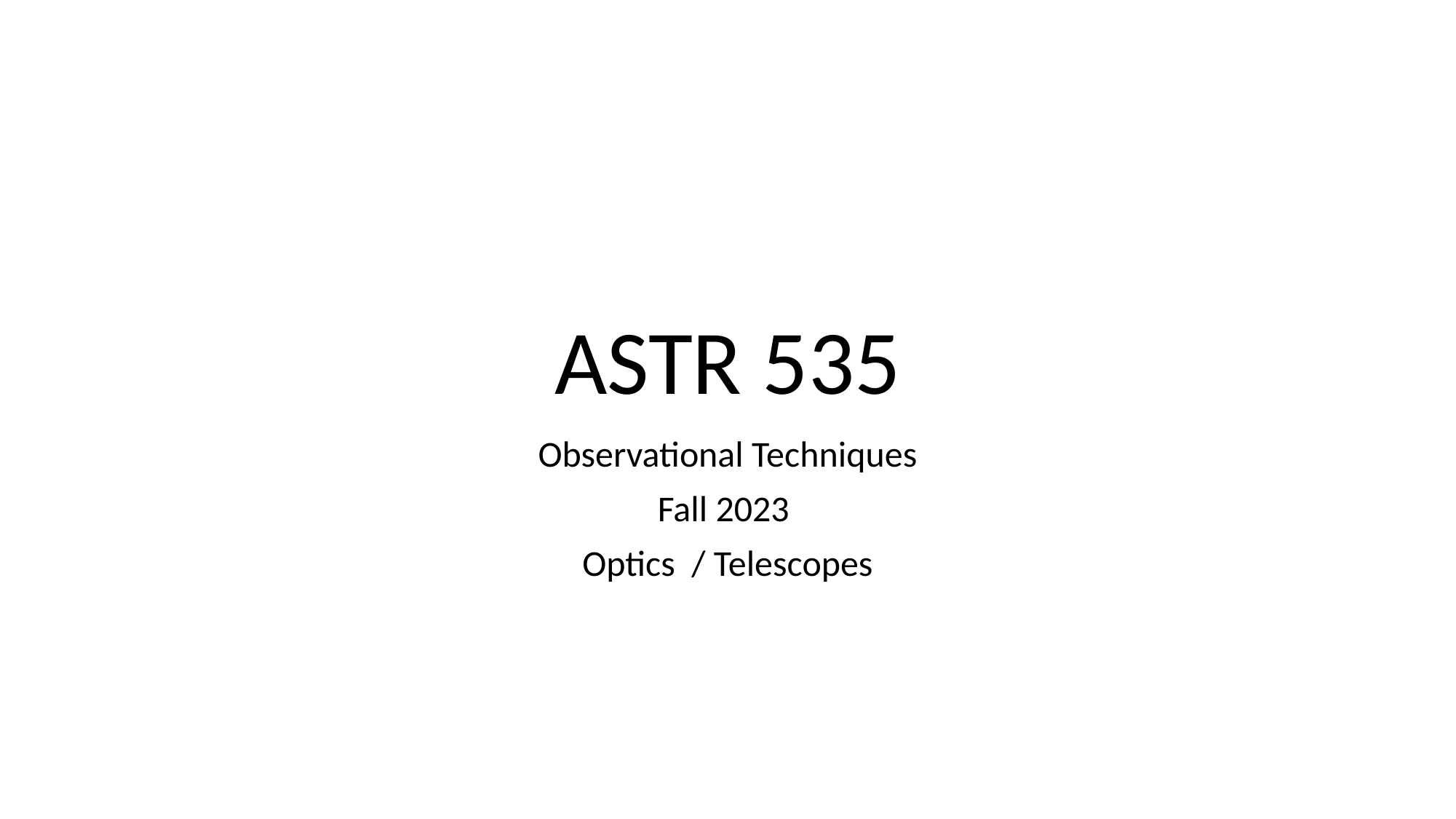

# ASTR 535
Observational Techniques
Fall 2023
Optics  / Telescopes